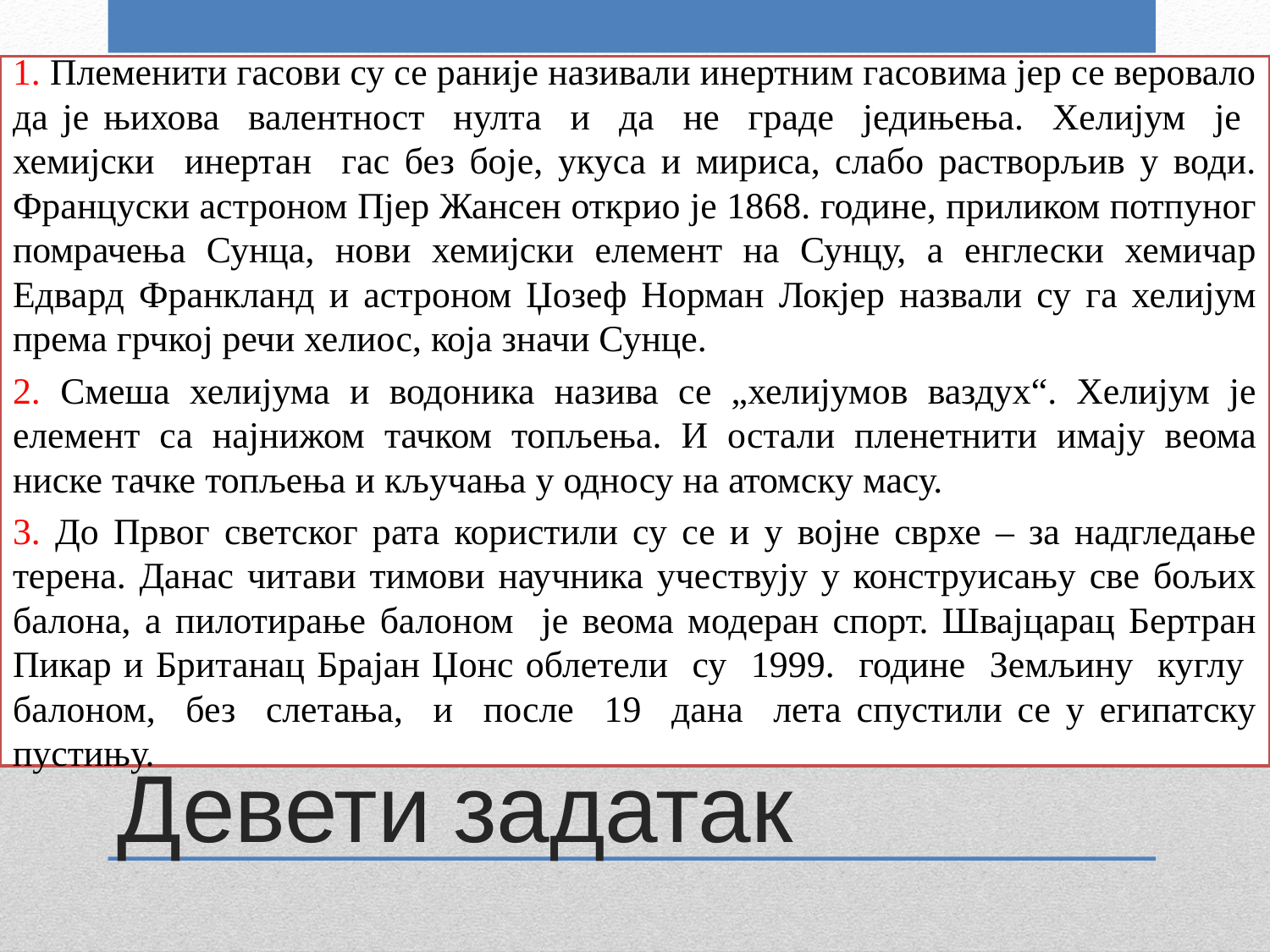

1. Племенити гасови су се раније називали инертним гасовима јер се веровало да је њихова  валентност  нулта  и  да  не  граде  једињења.  Хелијум  је  хемијски  инертан  гас без боје, укуса и мириса, слабо растворљив у води. Француски астроном Пјер Жансен открио је 1868. године, приликом потпуног помрачења Сунца, нови хемијски елемент на Сунцу, а енглески хемичар Едвард Франкланд и астроном Џозеф Норман Локјер назвали су га хелијум према грчкој речи хелиос, која значи Сунце.
2. Смеша хелијума и водоника назива се „хелијумов ваздух“. Хелијум је елемент са најнижом тачком топљења. И остали пленетнити имају веома ниске тачке топљења и кључања у односу на атомску масу.
3. До Првог светског рата користили су се и у војне сврхе – за надгледање терена. Данас читави тимови научника учествују у конструисању све бољих балона, а пилотирање балоном  је веома модеран спорт. Швајцарац Бертран Пикар и Британац Брајан Џонс облетели  су  1999.  године  Земљину  куглу  балоном,  без  слетања,  и  после  19  дана  лета спустили се у египатску пустињу.
# Девети задатак